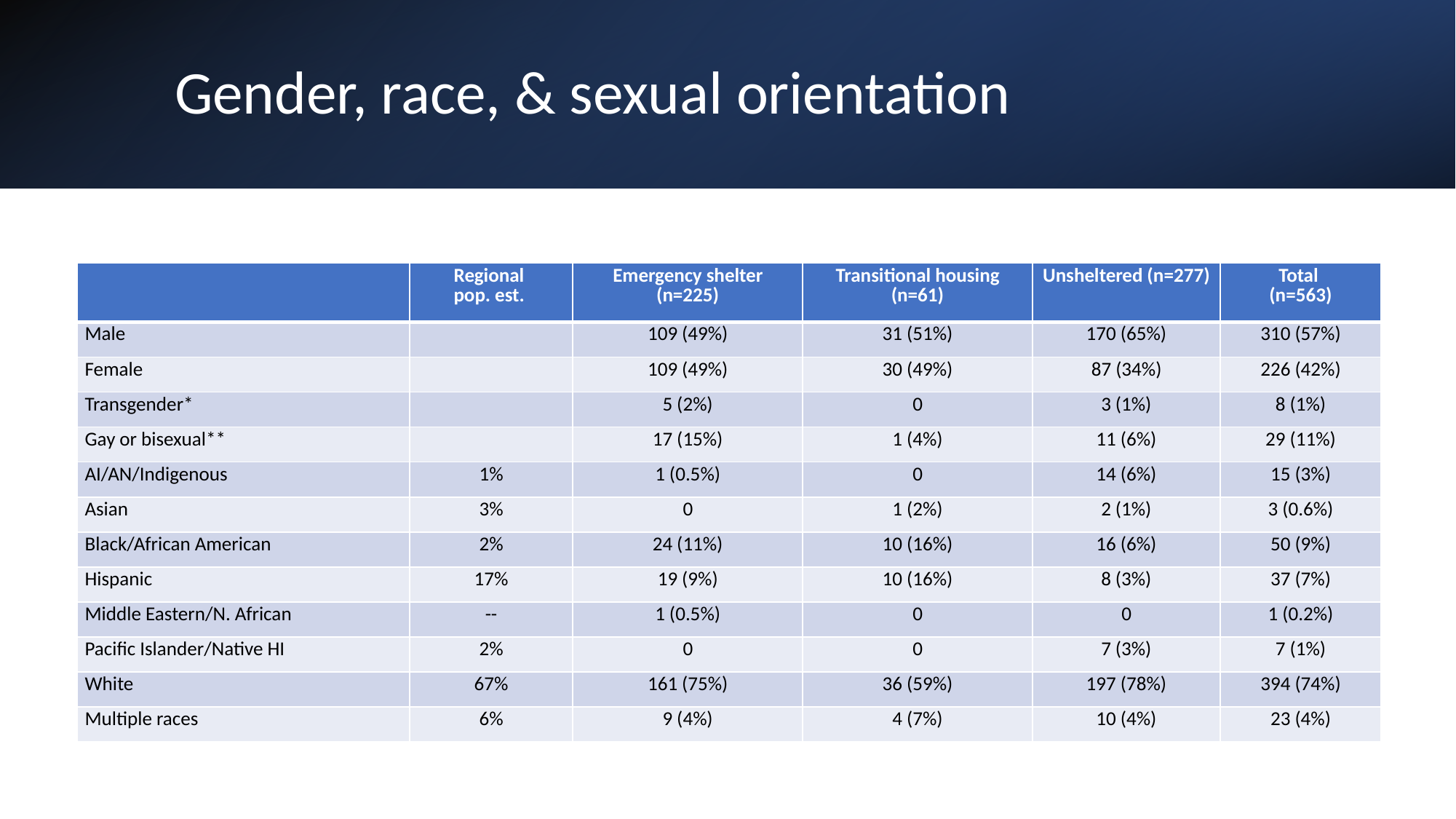

# Gender, race, & sexual orientation
|  | Regional pop. est. | Emergency shelter (n=225) | Transitional housing (n=61) | Unsheltered (n=277) | Total (n=563) |
| --- | --- | --- | --- | --- | --- |
| Male |  | 109 (49%) | 31 (51%) | 170 (65%) | 310 (57%) |
| Female |  | 109 (49%) | 30 (49%) | 87 (34%) | 226 (42%) |
| Transgender\* |  | 5 (2%) | 0 | 3 (1%) | 8 (1%) |
| Gay or bisexual\*\* |  | 17 (15%) | 1 (4%) | 11 (6%) | 29 (11%) |
| AI/AN/Indigenous | 1% | 1 (0.5%) | 0 | 14 (6%) | 15 (3%) |
| Asian | 3% | 0 | 1 (2%) | 2 (1%) | 3 (0.6%) |
| Black/African American | 2% | 24 (11%) | 10 (16%) | 16 (6%) | 50 (9%) |
| Hispanic | 17% | 19 (9%) | 10 (16%) | 8 (3%) | 37 (7%) |
| Middle Eastern/N. African | -- | 1 (0.5%) | 0 | 0 | 1 (0.2%) |
| Pacific Islander/Native HI | 2% | 0 | 0 | 7 (3%) | 7 (1%) |
| White | 67% | 161 (75%) | 36 (59%) | 197 (78%) | 394 (74%) |
| Multiple races | 6% | 9 (4%) | 4 (7%) | 10 (4%) | 23 (4%) |